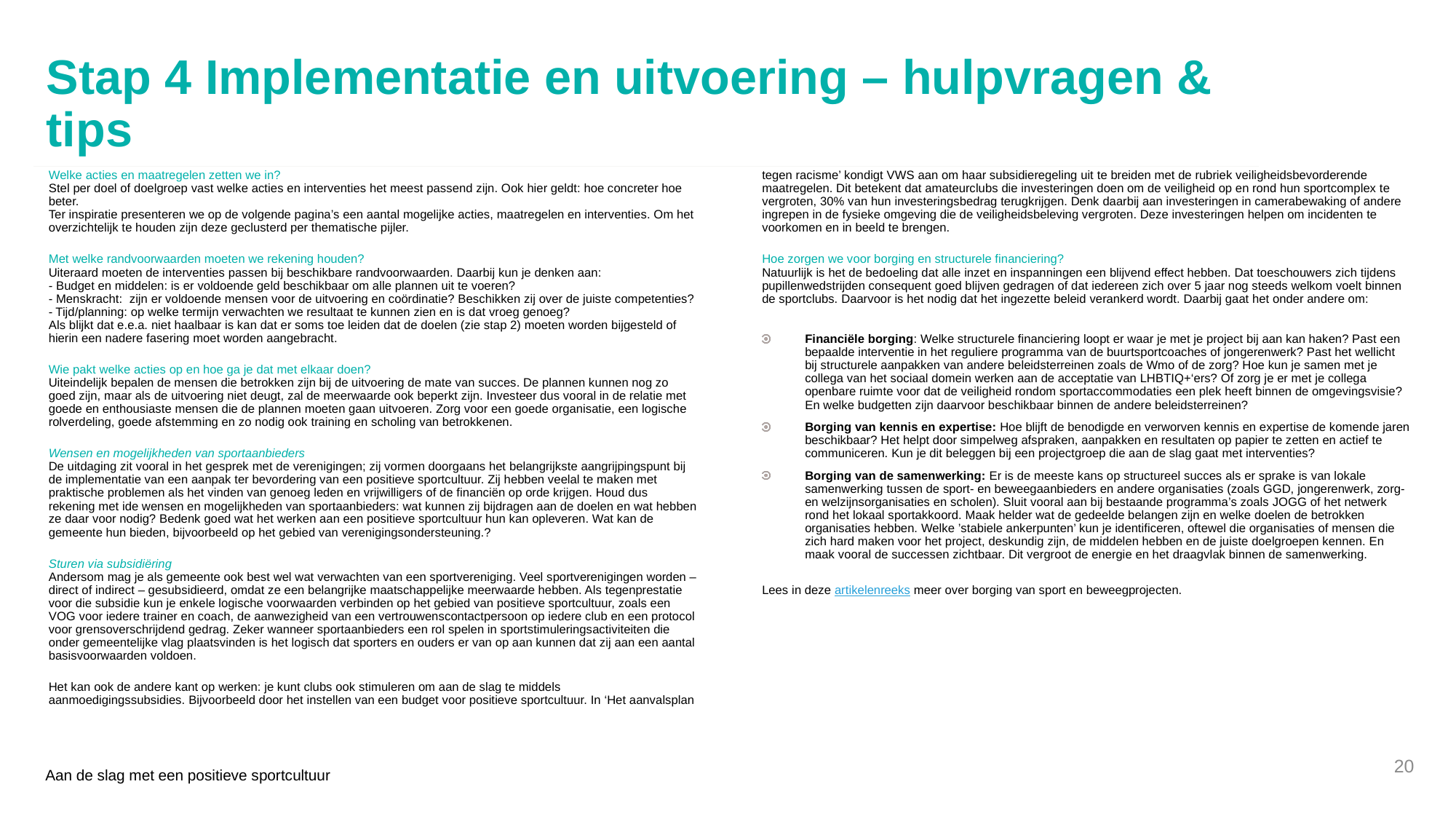

# Stap 4 Implementatie en uitvoering – hulpvragen & tips
Welke acties en maatregelen zetten we in?
Stel per doel of doelgroep vast welke acties en interventies het meest passend zijn. Ook hier geldt: hoe concreter hoe beter.
Ter inspiratie presenteren we op de volgende pagina’s een aantal mogelijke acties, maatregelen en interventies. Om het overzichtelijk te houden zijn deze geclusterd per thematische pijler.
Met welke randvoorwaarden moeten we rekening houden?
Uiteraard moeten de interventies passen bij beschikbare randvoorwaarden. Daarbij kun je denken aan:
- Budget en middelen: is er voldoende geld beschikbaar om alle plannen uit te voeren?
- Menskracht:  zijn er voldoende mensen voor de uitvoering en coördinatie? Beschikken zij over de juiste competenties?
- Tijd/planning: op welke termijn verwachten we resultaat te kunnen zien en is dat vroeg genoeg?
Als blijkt dat e.e.a. niet haalbaar is kan dat er soms toe leiden dat de doelen (zie stap 2) moeten worden bijgesteld of hierin een nadere fasering moet worden aangebracht.
Wie pakt welke acties op en hoe ga je dat met elkaar doen?
Uiteindelijk bepalen de mensen die betrokken zijn bij de uitvoering de mate van succes. De plannen kunnen nog zo goed zijn, maar als de uitvoering niet deugt, zal de meerwaarde ook beperkt zijn. Investeer dus vooral in de relatie met goede en enthousiaste mensen die de plannen moeten gaan uitvoeren. Zorg voor een goede organisatie, een logische rolverdeling, goede afstemming en zo nodig ook training en scholing van betrokkenen.
Wensen en mogelijkheden van sportaanbieders
De uitdaging zit vooral in het gesprek met de verenigingen; zij vormen doorgaans het belangrijkste aangrijpingspunt bij de implementatie van een aanpak ter bevordering van een positieve sportcultuur. Zij hebben veelal te maken met praktische problemen als het vinden van genoeg leden en vrijwilligers of de financiën op orde krijgen. Houd dus rekening met ide wensen en mogelijkheden van sportaanbieders: wat kunnen zij bijdragen aan de doelen en wat hebben ze daar voor nodig? Bedenk goed wat het werken aan een positieve sportcultuur hun kan opleveren. Wat kan de gemeente hun bieden, bijvoorbeeld op het gebied van verenigingsondersteuning.?
Sturen via subsidiëring
Andersom mag je als gemeente ook best wel wat verwachten van een sportvereniging. Veel sportverenigingen worden – direct of indirect – gesubsidieerd, omdat ze een belangrijke maatschappelijke meerwaarde hebben. Als tegenprestatie voor die subsidie kun je enkele logische voorwaarden verbinden op het gebied van positieve sportcultuur, zoals een VOG voor iedere trainer en coach, de aanwezigheid van een vertrouwenscontactpersoon op iedere club en een protocol voor grensoverschrijdend gedrag. Zeker wanneer sportaanbieders een rol spelen in sportstimuleringsactiviteiten die onder gemeentelijke vlag plaatsvinden is het logisch dat sporters en ouders er van op aan kunnen dat zij aan een aantal basisvoorwaarden voldoen.
Het kan ook de andere kant op werken: je kunt clubs ook stimuleren om aan de slag te middels aanmoedigingssubsidies. Bijvoorbeeld door het instellen van een budget voor positieve sportcultuur. In ‘Het aanvalsplan tegen racisme’ kondigt VWS aan om haar subsidieregeling uit te breiden met de rubriek veiligheidsbevorderende maatregelen. Dit betekent dat amateurclubs die investeringen doen om de veiligheid op en rond hun sportcomplex te vergroten, 30% van hun investeringsbedrag terugkrijgen. Denk daarbij aan investeringen in camerabewaking of andere ingrepen in de fysieke omgeving die de veiligheidsbeleving vergroten. Deze investeringen helpen om incidenten te voorkomen en in beeld te brengen.
Hoe zorgen we voor borging en structurele financiering?
Natuurlijk is het de bedoeling dat alle inzet en inspanningen een blijvend effect hebben. Dat toeschouwers zich tijdens pupillenwedstrijden consequent goed blijven gedragen of dat iedereen zich over 5 jaar nog steeds welkom voelt binnen de sportclubs. Daarvoor is het nodig dat het ingezette beleid verankerd wordt. Daarbij gaat het onder andere om:
Financiële borging: Welke structurele financiering loopt er waar je met je project bij aan kan haken? Past een bepaalde interventie in het reguliere programma van de buurtsportcoaches of jongerenwerk? Past het wellicht bij structurele aanpakken van andere beleidsterreinen zoals de Wmo of de zorg? Hoe kun je samen met je collega van het sociaal domein werken aan de acceptatie van LHBTIQ+‘ers? Of zorg je er met je collega openbare ruimte voor dat de veiligheid rondom sportaccommodaties een plek heeft binnen de omgevingsvisie? En welke budgetten zijn daarvoor beschikbaar binnen de andere beleidsterreinen?
Borging van kennis en expertise: Hoe blijft de benodigde en verworven kennis en expertise de komende jaren beschikbaar? Het helpt door simpelweg afspraken, aanpakken en resultaten op papier te zetten en actief te communiceren. Kun je dit beleggen bij een projectgroep die aan de slag gaat met interventies?
Borging van de samenwerking: Er is de meeste kans op structureel succes als er sprake is van lokale samenwerking tussen de sport- en beweegaanbieders en andere organisaties (zoals GGD, jongerenwerk, zorg- en welzijnsorganisaties en scholen). Sluit vooral aan bij bestaande programma’s zoals JOGG of het netwerk rond het lokaal sportakkoord. Maak helder wat de gedeelde belangen zijn en welke doelen de betrokken organisaties hebben. Welke ’stabiele ankerpunten’ kun je identificeren, oftewel die organisaties of mensen die zich hard maken voor het project, deskundig zijn, de middelen hebben en de juiste doelgroepen kennen. En maak vooral de successen zichtbaar. Dit vergroot de energie en het draagvlak binnen de samenwerking.

Lees in deze artikelenreeks meer over borging van sport en beweegprojecten.
20